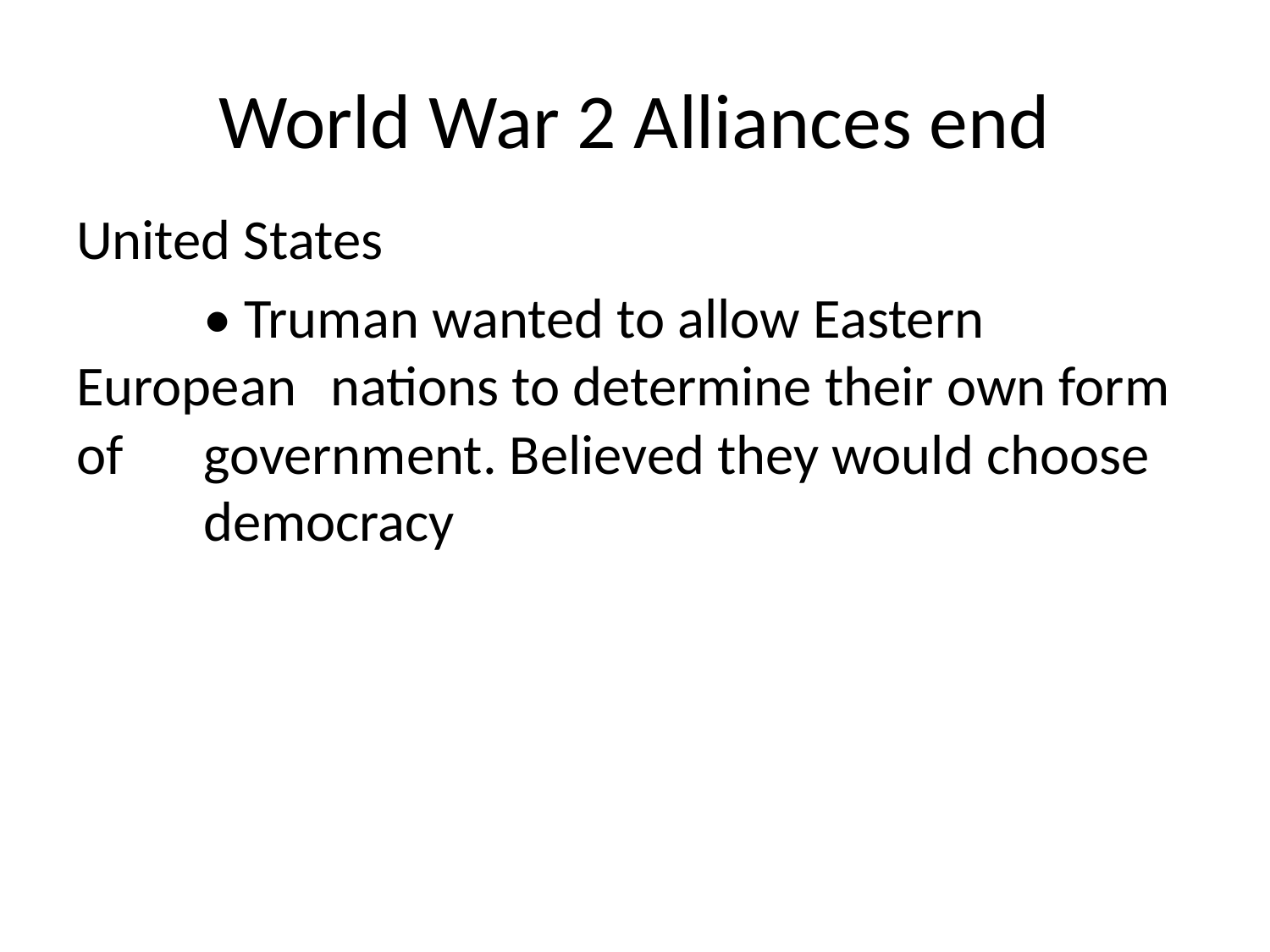

# World War 2 Alliances end
United States
	• Truman wanted to allow Eastern European 	nations to determine their own form of 	government. Believed they would choose 	democracy